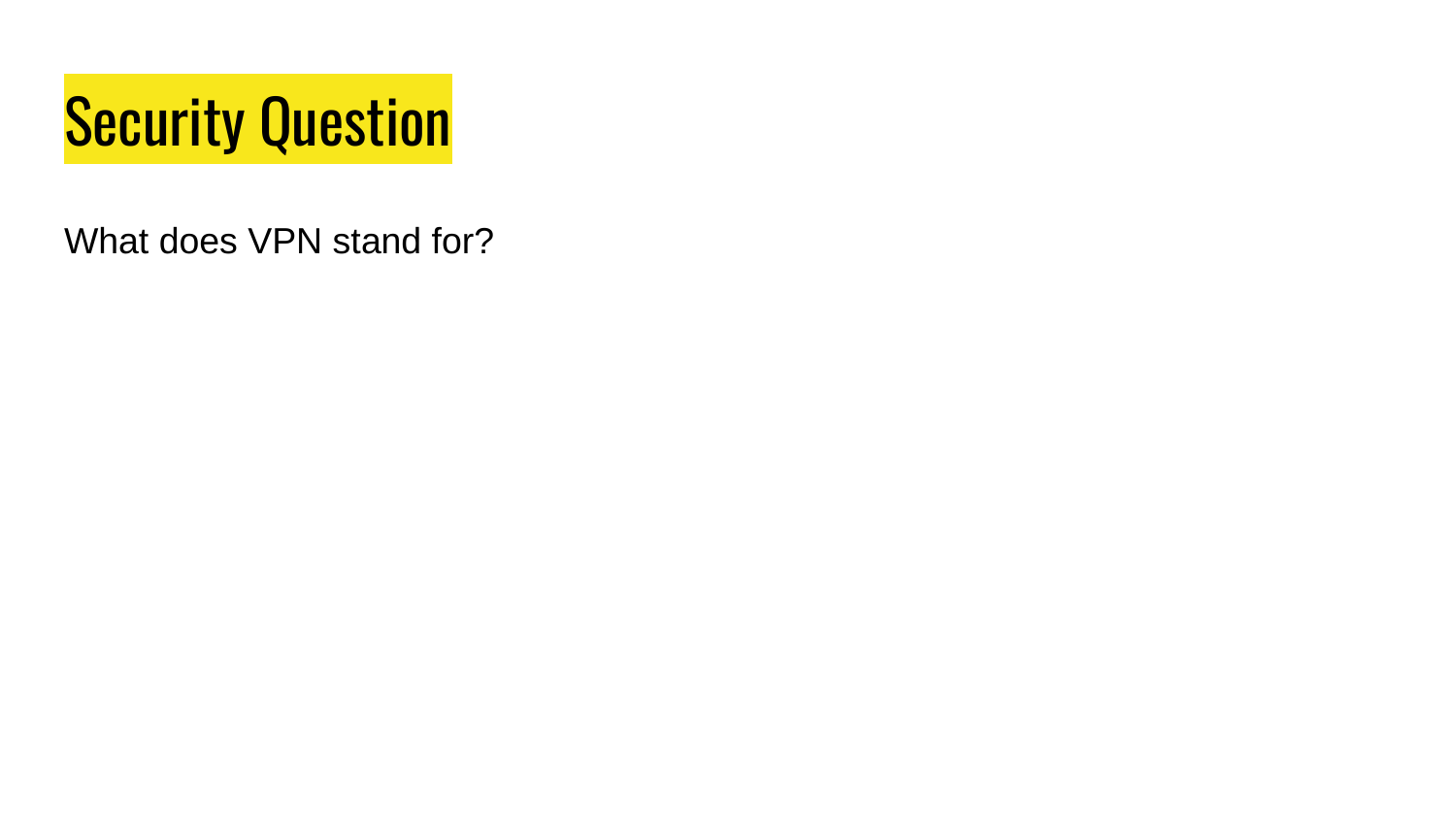

# Security Question
What does VPN stand for?